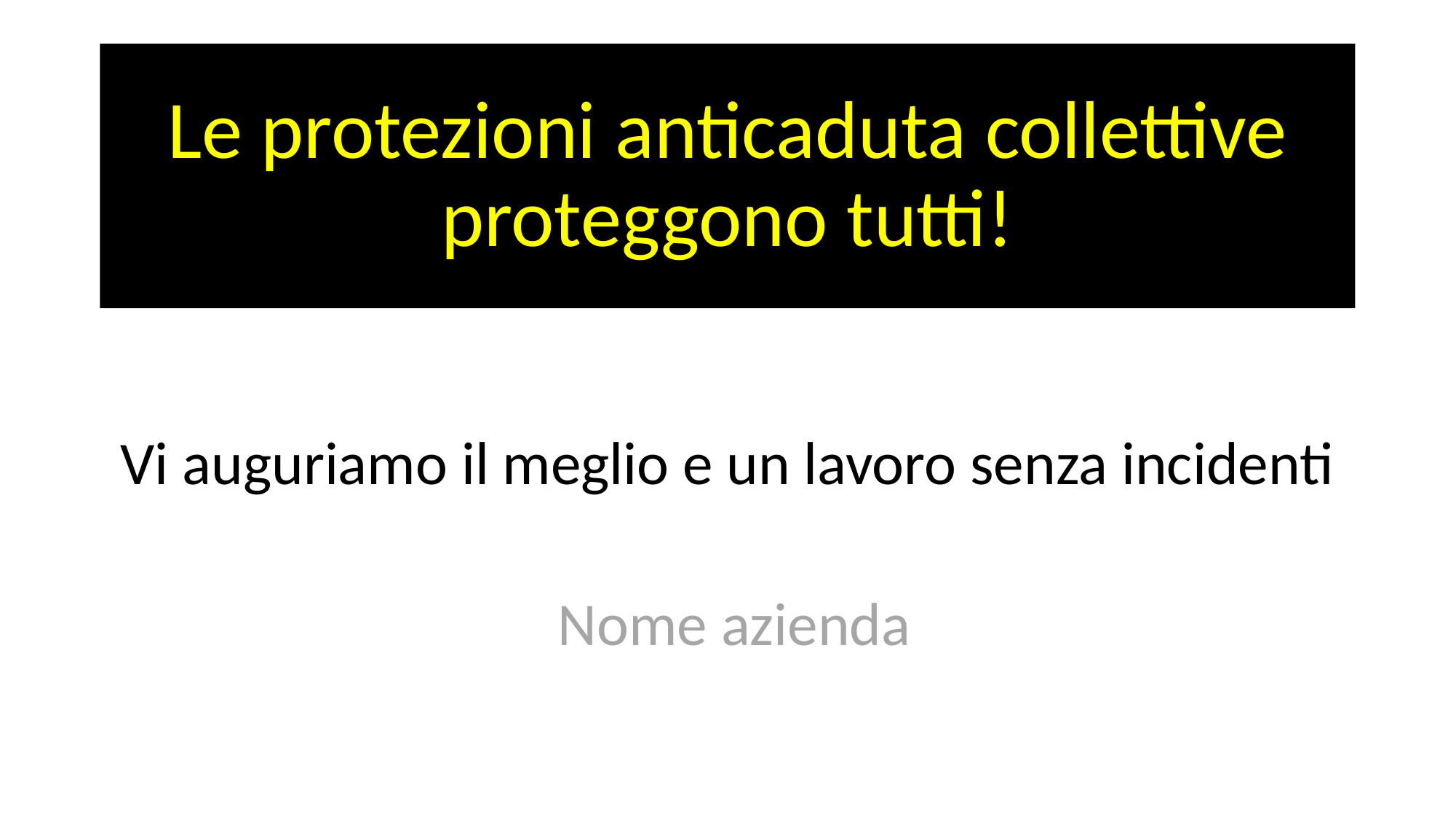

# Le protezioni anticaduta collettive proteggono tutti!
Vi auguriamo il meglio e un lavoro senza incidenti

 Nome azienda